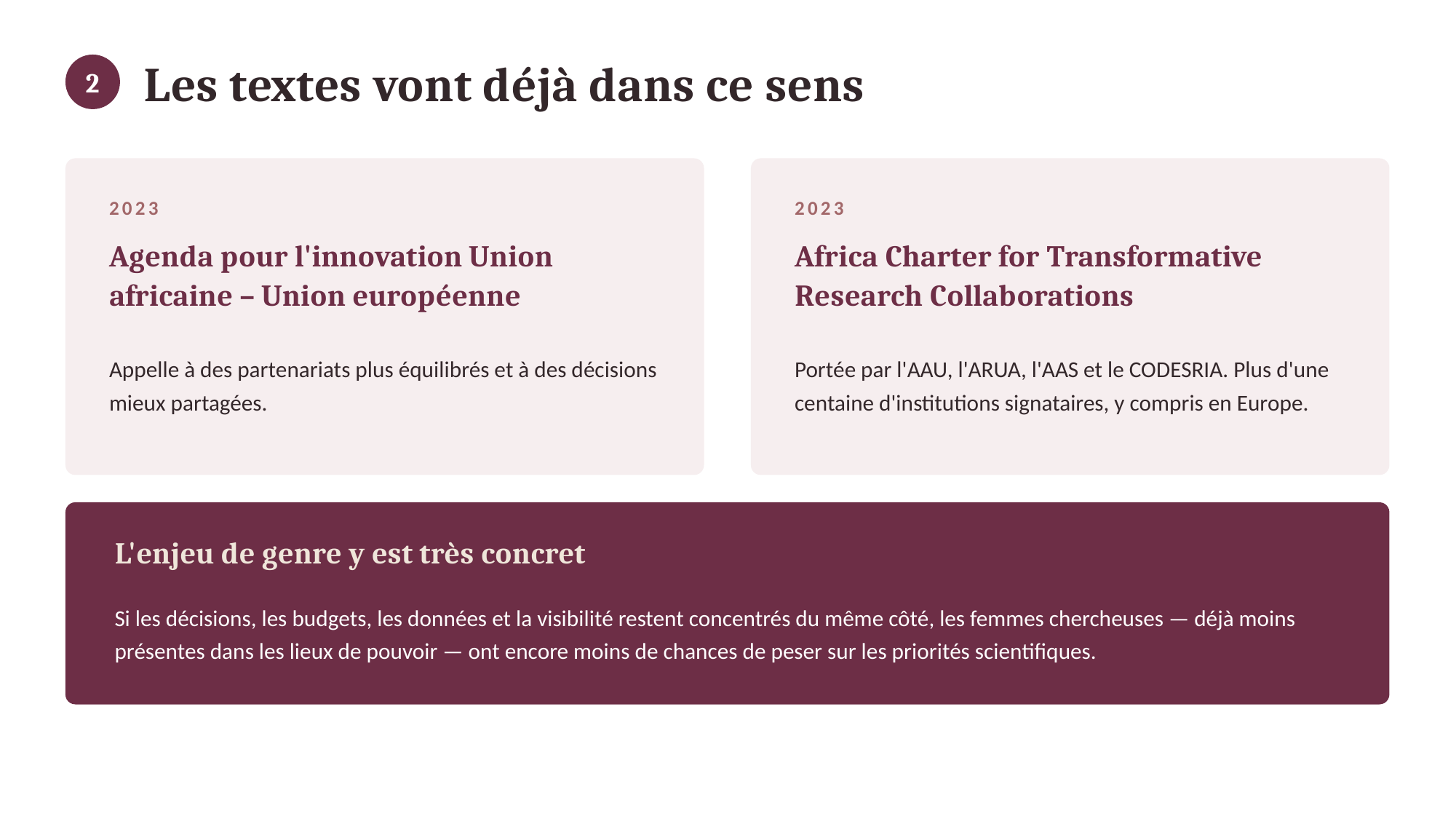

Les textes vont déjà dans ce sens

2

2023
2023
Agenda pour l'innovation Union africaine – Union européenne
Africa Charter for Transformative Research Collaborations
Appelle à des partenariats plus équilibrés et à des décisions mieux partagées.
Portée par l'AAU, l'ARUA, l'AAS et le CODESRIA. Plus d'une centaine d'institutions signataires, y compris en Europe.

L'enjeu de genre y est très concret
Si les décisions, les budgets, les données et la visibilité restent concentrés du même côté, les femmes chercheuses — déjà moins présentes dans les lieux de pouvoir — ont encore moins de chances de peser sur les priorités scientifiques.